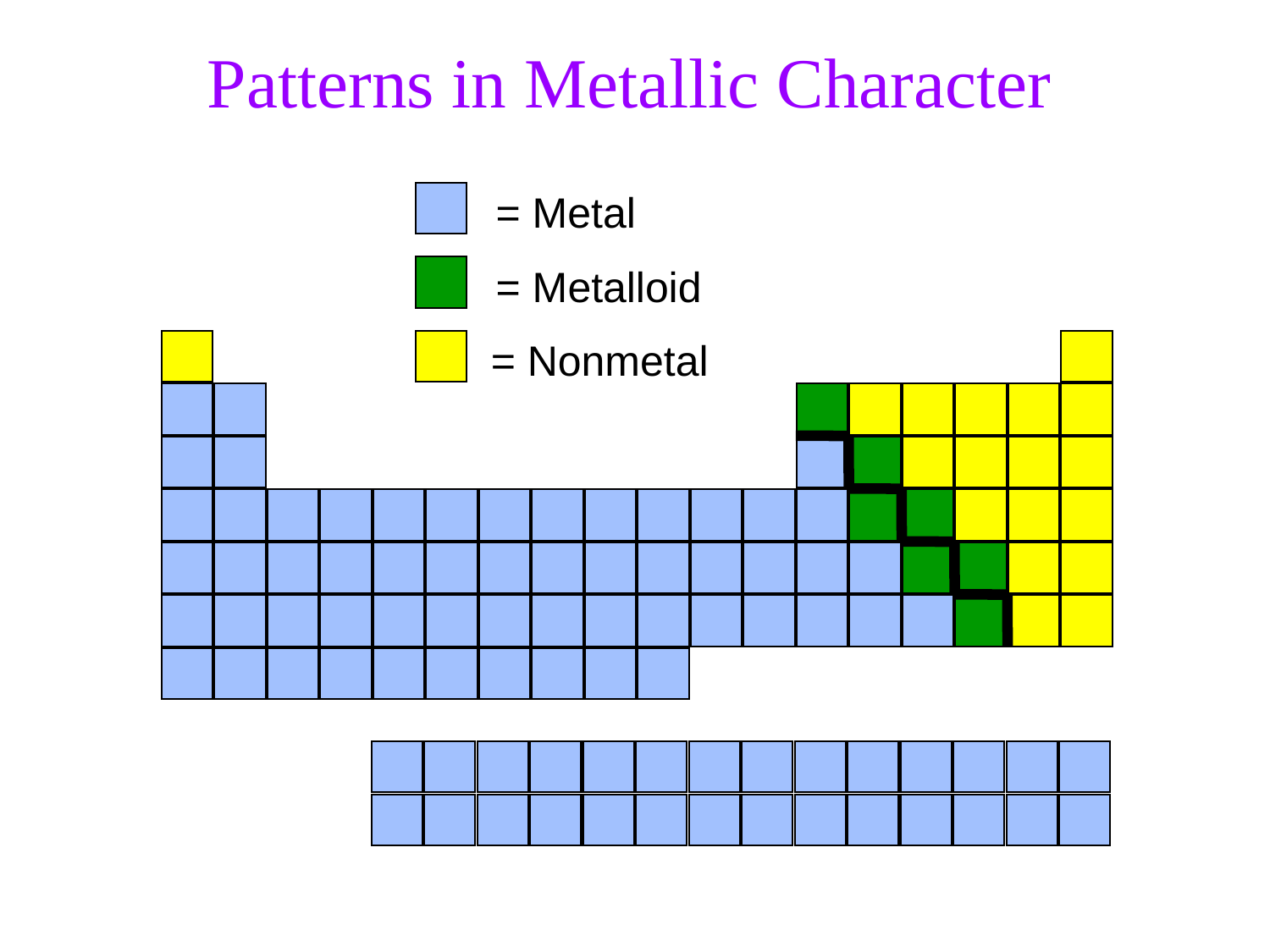

# Patterns in Metallic Character
= Metal

= Metalloid

= Nonmetal